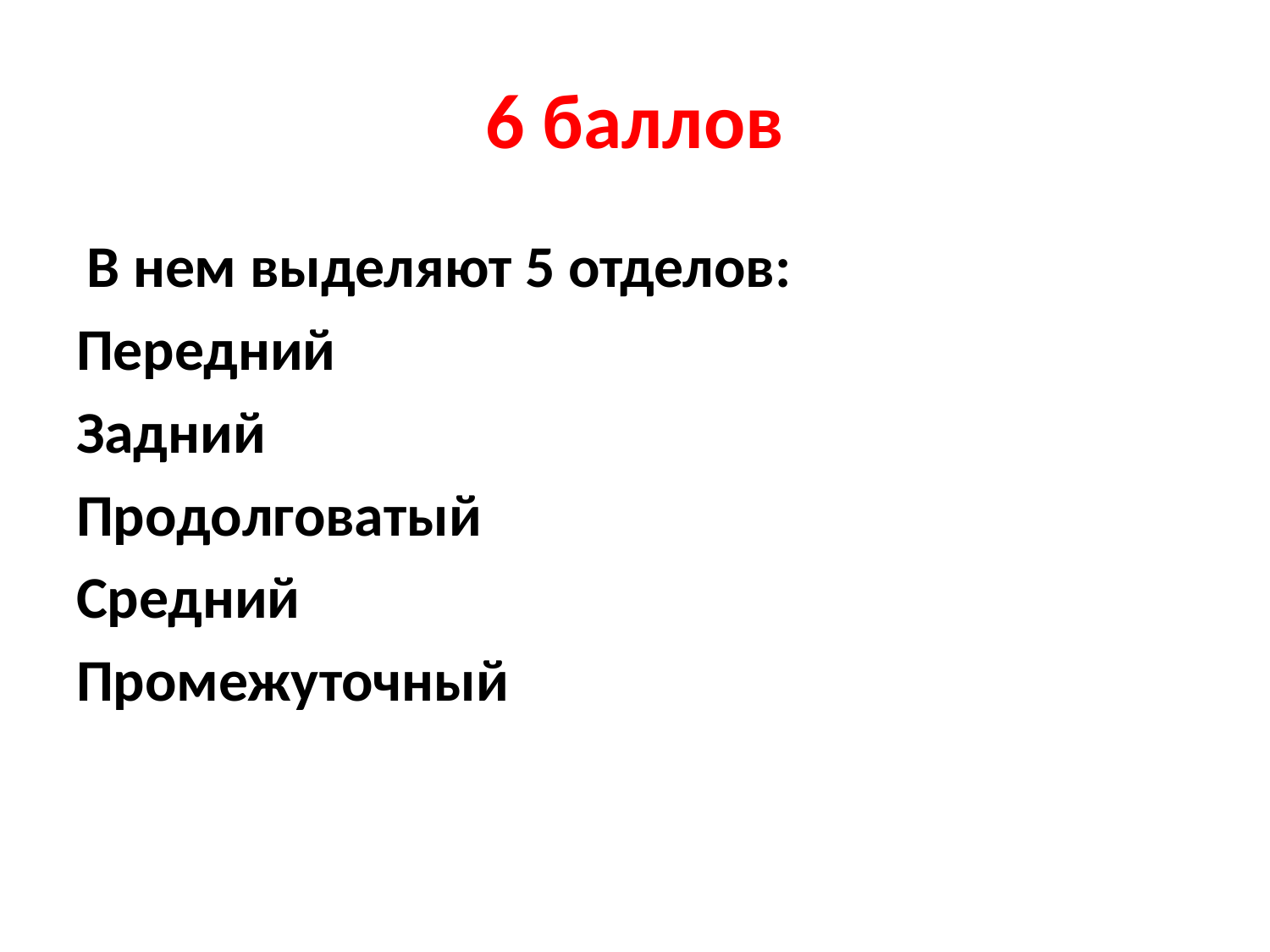

# 6 баллов
 В нем выделяют 5 отделов:
Передний
Задний
Продолговатый
Средний
Промежуточный